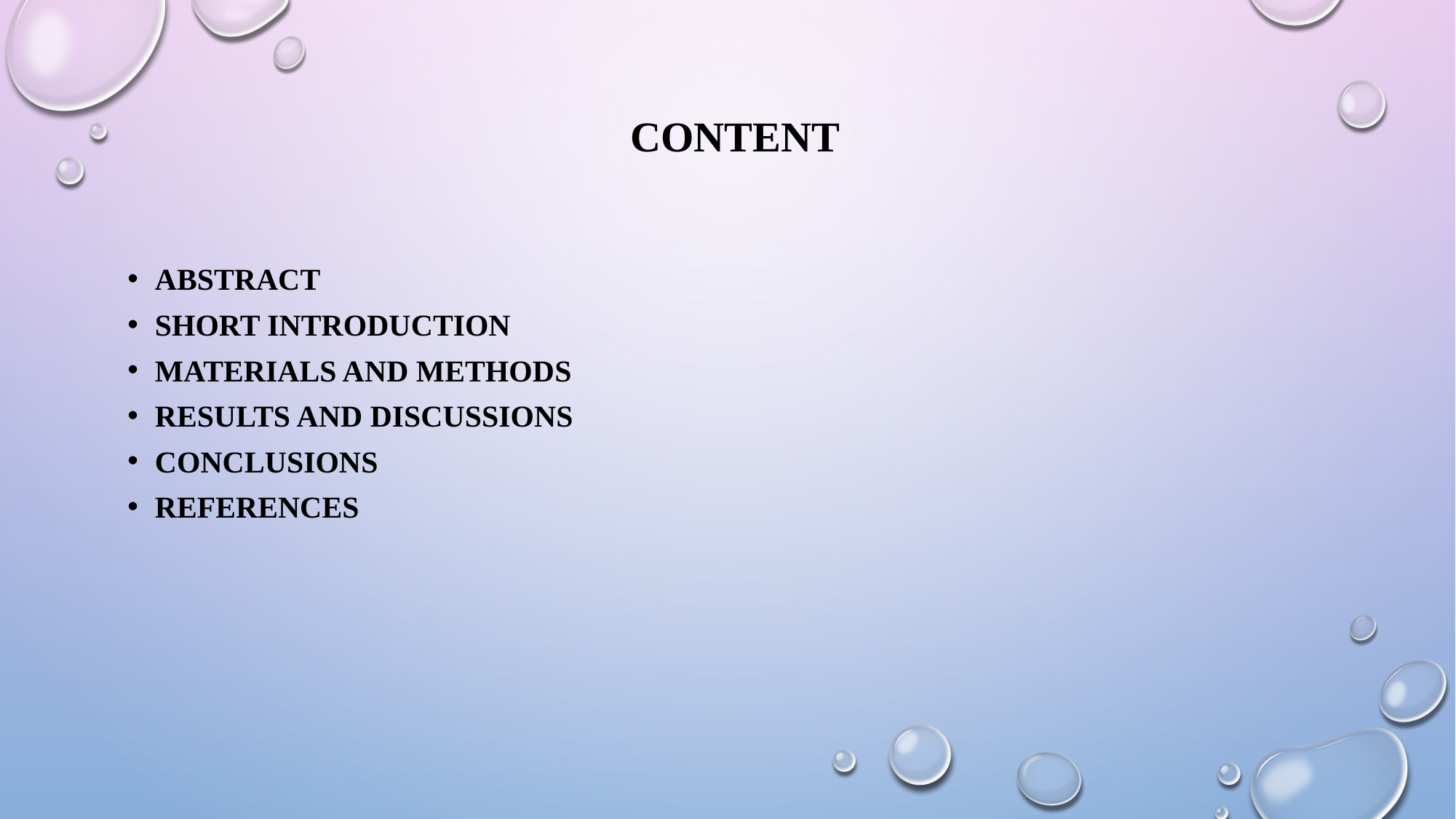

CONTENT

Abstract
SHORT Introduction
Materials and methods
Results and discussions
Conclusions
References